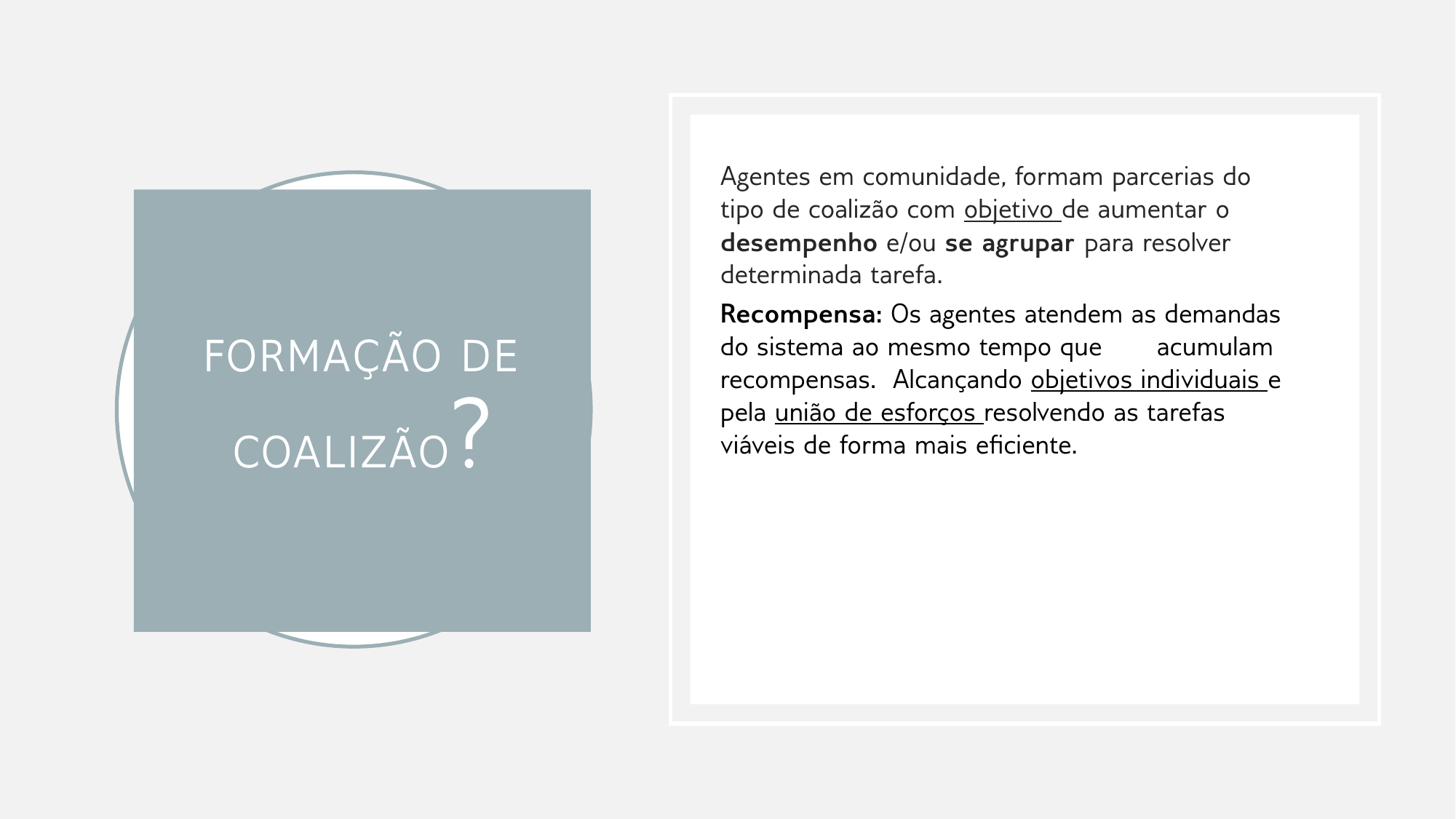

Agentes em comunidade, formam parcerias do tipo de coalizão com objetivo de aumentar o desempenho e/ou se agrupar para resolver determinada tarefa.

# Formação de coalizão?
Recompensa: Os agentes atendem as demandas do sistema ao mesmo tempo que 	acumulam recompensas.  Alcançando objetivos individuais e pela união de esforços resolvendo as tarefas viáveis de forma mais eficiente.